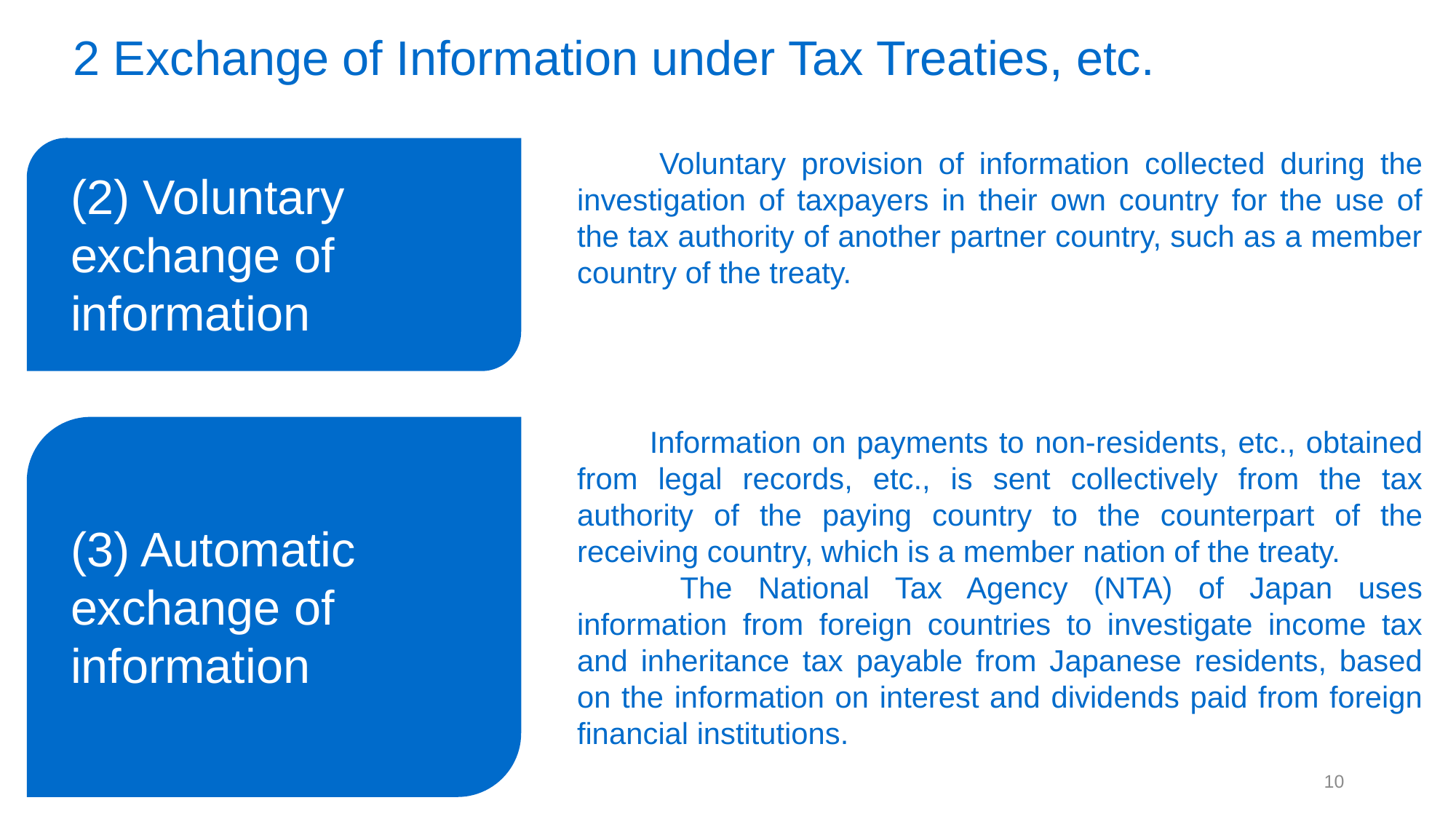

2 Exchange of Information under Tax Treaties, etc.

　　Voluntary provision of information collected during the investigation of taxpayers in their own country for the use of the tax authority of another partner country, such as a member country of the treaty.
(2) Voluntary exchange of information

　　Information on payments to non-residents, etc., obtained from legal records, etc., is sent collectively from the tax authority of the paying country to the counterpart of the receiving country, which is a member nation of the treaty.
　　The National Tax Agency (NTA) of Japan uses information from foreign countries to investigate income tax and inheritance tax payable from Japanese residents, based on the information on interest and dividends paid from foreign financial institutions.
(3) Automatic exchange of information
10